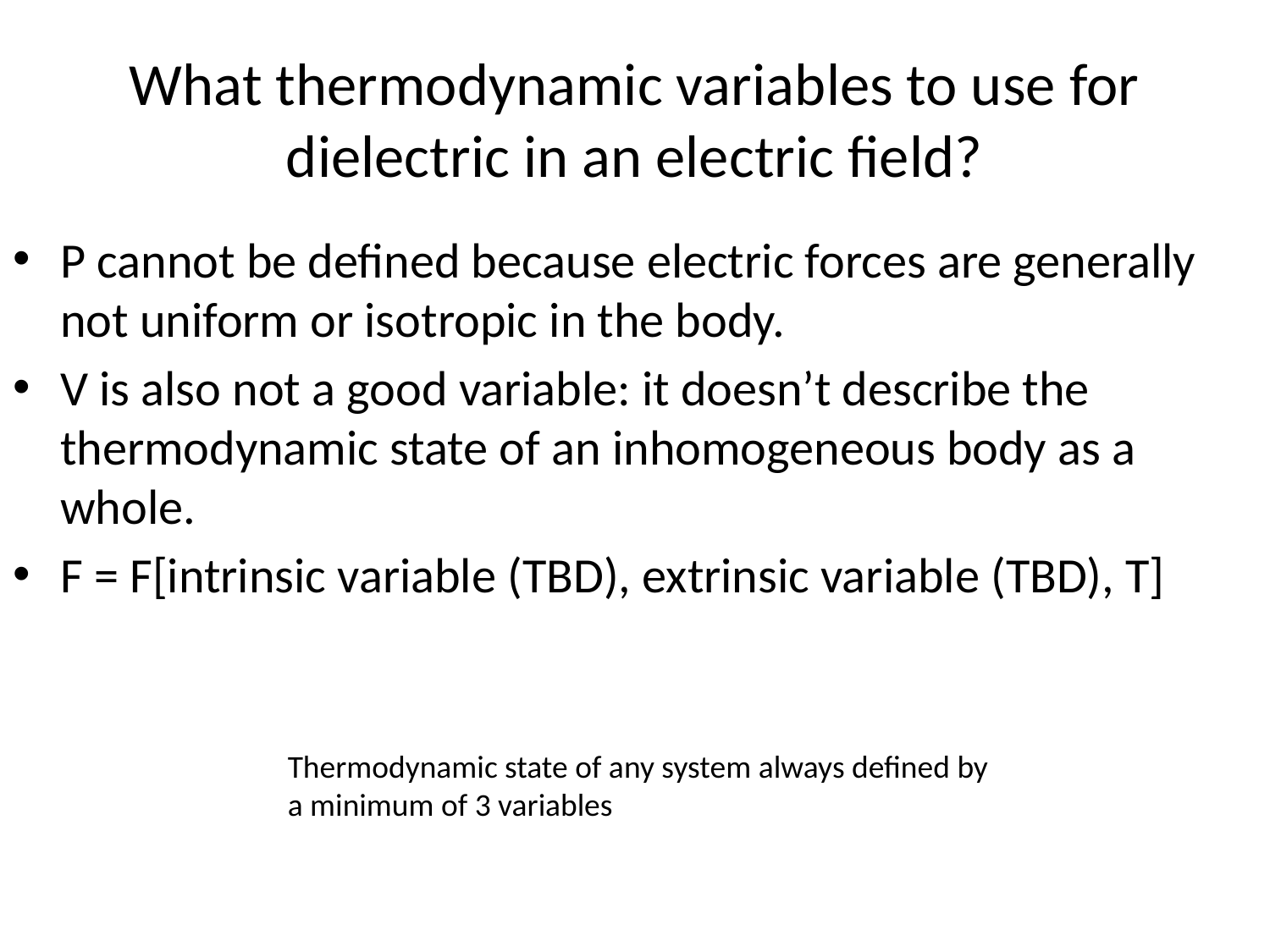

# What thermodynamic variables to use for dielectric in an electric field?
P cannot be defined because electric forces are generally not uniform or isotropic in the body.
V is also not a good variable: it doesn’t describe the thermodynamic state of an inhomogeneous body as a whole.
F = F[intrinsic variable (TBD), extrinsic variable (TBD), T]
Thermodynamic state of any system always defined by a minimum of 3 variables